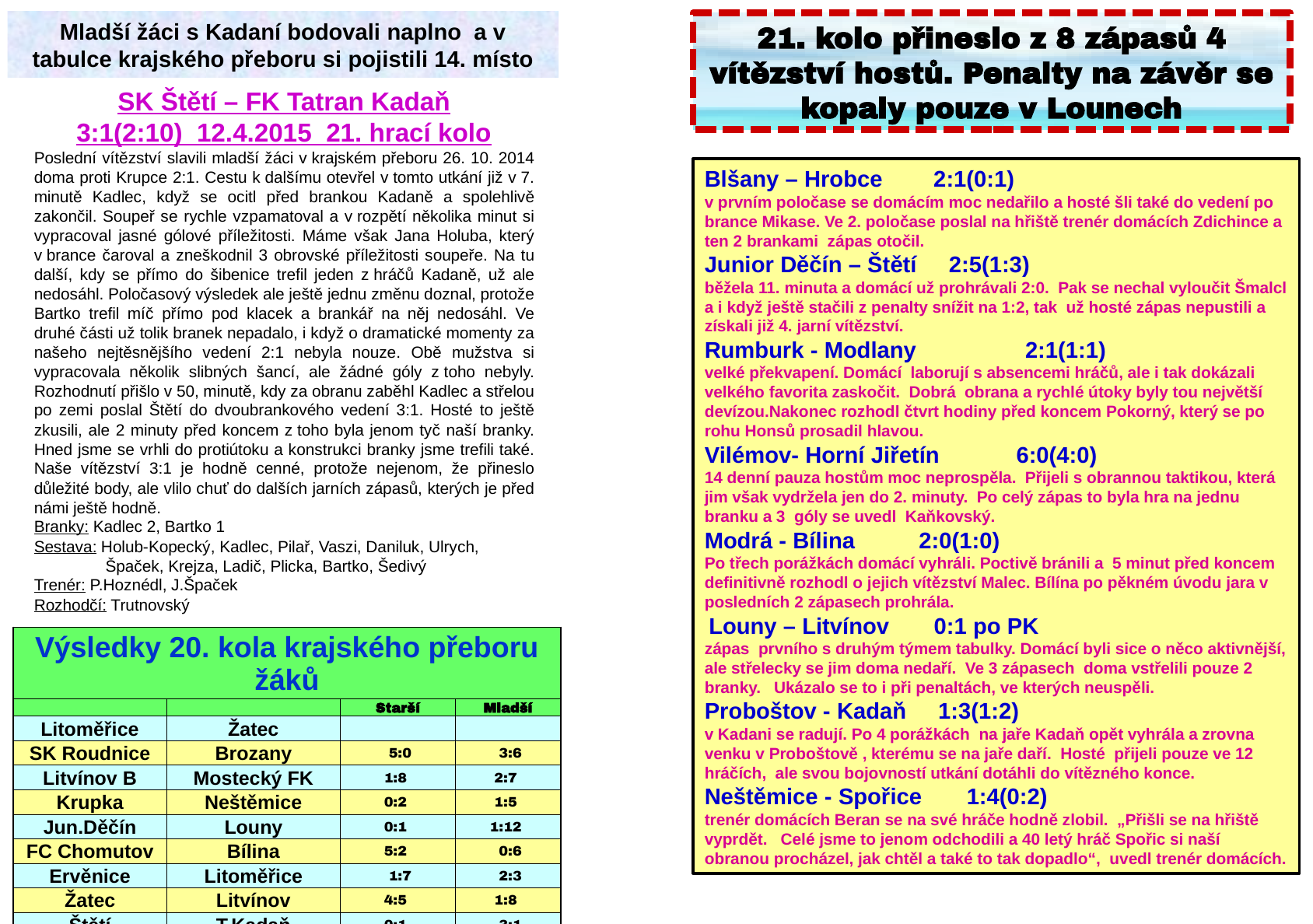

Mladší žáci s Kadaní bodovali naplno  a v tabulce krajského přeboru si pojistili 14. místo
21. kolo přineslo z 8 zápasů 4 vítězství hostů. Penalty na závěr se kopaly pouze v Lounech
SK Štětí – FK Tatran Kadaň
3:1(2:10)  12.4.2015  21. hrací kolo
Poslední vítězství slavili mladší žáci v krajském přeboru 26. 10. 2014 doma proti Krupce 2:1. Cestu k dalšímu otevřel v tomto utkání již v 7. minutě Kadlec, když se ocitl před brankou Kadaně a spolehlivě zakončil. Soupeř se rychle vzpamatoval a v rozpětí několika minut si vypracoval jasné gólové příležitosti. Máme však Jana Holuba, který v brance čaroval a zneškodnil 3 obrovské příležitosti soupeře. Na tu další, kdy se přímo do šibenice trefil jeden z hráčů Kadaně, už ale nedosáhl. Poločasový výsledek ale ještě jednu změnu doznal, protože Bartko trefil míč přímo pod klacek a brankář na něj nedosáhl. Ve druhé části už tolik branek nepadalo, i když o dramatické momenty za našeho nejtěsnějšího vedení 2:1 nebyla nouze. Obě mužstva si vypracovala několik slibných šancí, ale žádné góly z toho nebyly. Rozhodnutí přišlo v 50, minutě, kdy za obranu zaběhl Kadlec a střelou po zemi poslal Štětí do dvoubrankového vedení 3:1. Hosté to ještě zkusili, ale 2 minuty před koncem z toho byla jenom tyč naší branky. Hned jsme se vrhli do protiútoku a konstrukci branky jsme trefili také. Naše vítězství 3:1 je hodně cenné, protože nejenom, že přineslo důležité body, ale vlilo chuť do dalších jarních zápasů, kterých je před námi ještě hodně.
Branky: Kadlec 2, Bartko 1
Sestava: Holub-Kopecký, Kadlec, Pilař, Vaszi, Daniluk, Ulrych,
                Špaček, Krejza, Ladič, Plicka, Bartko, Šedivý
Trenér: P.Hoznédl, J.Špaček
Rozhodčí: Trutnovský

Blšany – Hrobce        2:1(0:1)
v prvním poločase se domácím moc nedařilo a hosté šli také do vedení po brance Mikase. Ve 2. poločase poslal na hřiště trenér domácích Zdichince a ten 2 brankami  zápas otočil.
Junior Děčín – Štětí     2:5(1:3)
běžela 11. minuta a domácí už prohrávali 2:0.  Pak se nechal vyloučit Šmalcl a i když ještě stačili z penalty snížit na 1:2, tak  už hosté zápas nepustili a získali již 4. jarní vítězství.
Rumburk - Modlany                 2:1(1:1)
velké překvapení. Domácí  laborují s absencemi hráčů, ale i tak dokázali velkého favorita zaskočit.  Dobrá  obrana a rychlé útoky byly tou největší devízou.Nakonec rozhodl čtvrt hodiny před koncem Pokorný, který se po rohu Honsů prosadil hlavou.
Vilémov- Horní Jiřetín            6:0(4:0)
14 denní pauza hostům moc neprospěla.  Přijeli s obrannou taktikou, která jim však vydržela jen do 2. minuty.  Po celý zápas to byla hra na jednu branku a 3  góly se uvedl  Kaňkovský.
Modrá - Bílina          2:0(1:0)
Po třech porážkách domácí vyhráli. Poctivě bránili a  5 minut před koncem  definitivně rozhodl o jejich vítězství Malec. Bílína po pěkném úvodu jara v posledních 2 zápasech prohrála.
 Louny – Litvínov       0:1 po PK
zápas  prvního s druhým týmem tabulky. Domácí byli sice o něco aktivnější, ale střelecky se jim doma nedaří.  Ve 3 zápasech  doma vstřelili pouze 2 branky.   Ukázalo se to i při penaltách, ve kterých neuspěli.
Proboštov - Kadaň     1:3(1:2)
v Kadani se radují. Po 4 porážkách  na jaře Kadaň opět vyhrála a zrovna venku v Proboštově , kterému se na jaře daří.  Hosté  přijeli pouze ve 12 hráčích,  ale svou bojovností utkání dotáhli do vítězného konce.
Neštěmice - Spořice       1:4(0:2)
trenér domácích Beran se na své hráče hodně zlobil.  „Přišli se na hřiště vyprdět.   Celé jsme to jenom odchodili a 40 letý hráč Spořic si naší obranou procházel, jak chtěl a také to tak dopadlo“,  uvedl trenér domácích.

| Výsledky 20. kola krajského přeboru žáků |  |  |  |
| --- | --- | --- | --- |
|  |  | Starší | Mladší |
| Litoměřice | Žatec |  |  |
| SK Roudnice | Brozany | 5:0 | 3:6 |
| Litvínov B | Mostecký FK | 1:8 | 2:7 |
| Krupka | Neštěmice | 0:2 | 1:5 |
| Jun.Děčín | Louny | 0:1 | 1:12 |
| FC Chomutov | Bílina | 5:2 | 0:6 |
| Ervěnice | Litoměřice | 1:7 | 2:3 |
| Žatec | Litvínov | 4:5 | 1:8 |
| Štětí | T.Kadaň | 0:1 | 3:1 |